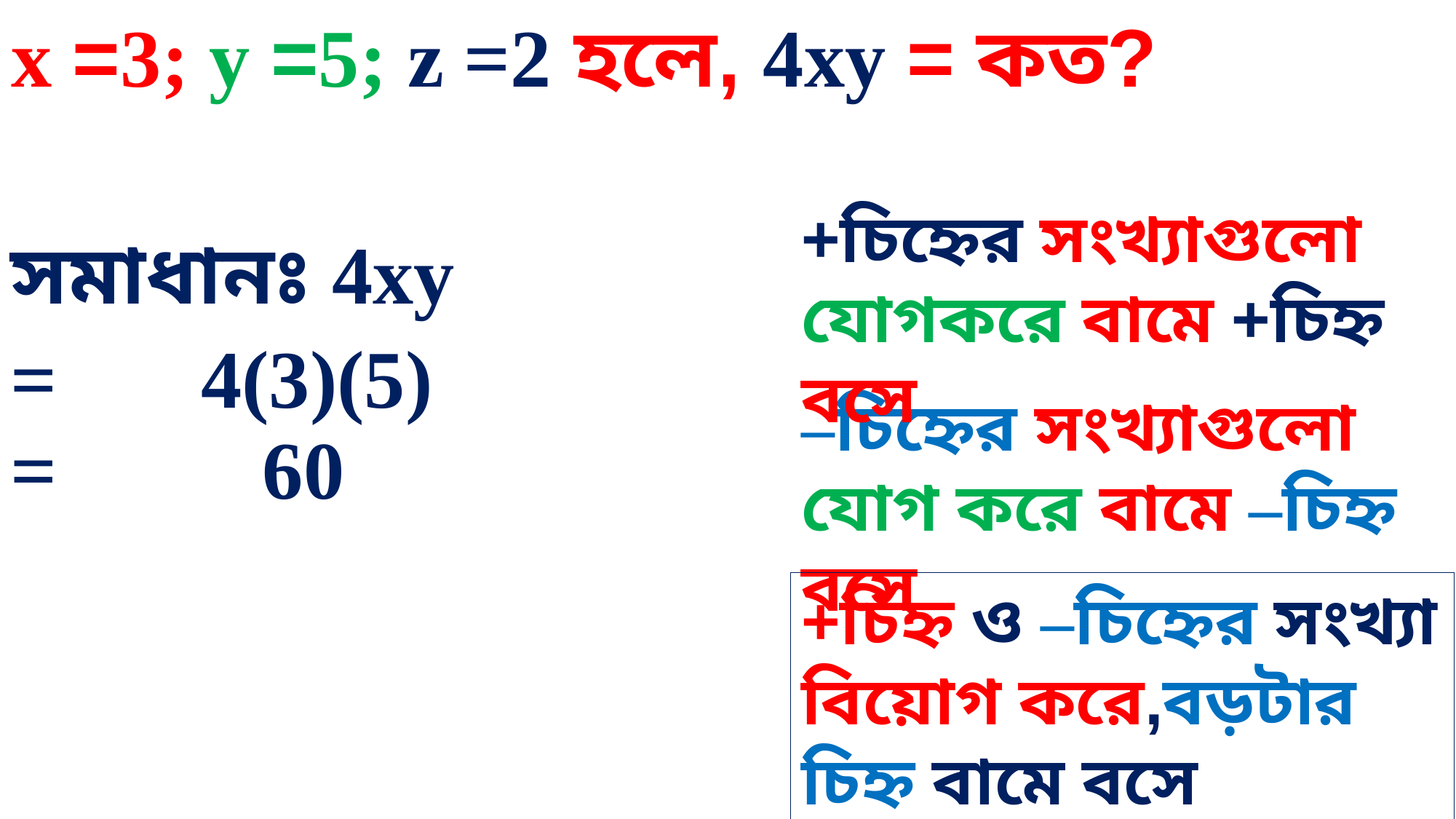

x =3; y =5; z =2 হলে, 4xy = কত?
+চিহ্নের সংখ্যাগুলো যোগকরে বামে +চিহ্ন বসে
সমাধানঃ 4xy
=       4(3)(5)
–চিহ্নের সংখ্যাগুলো যোগ করে বামে –চিহ্ন বসে
=          60
+চিহ্ন ও –চিহ্নের সংখ্যা বিয়োগ করে,বড়টার চিহ্ন বামে বসে